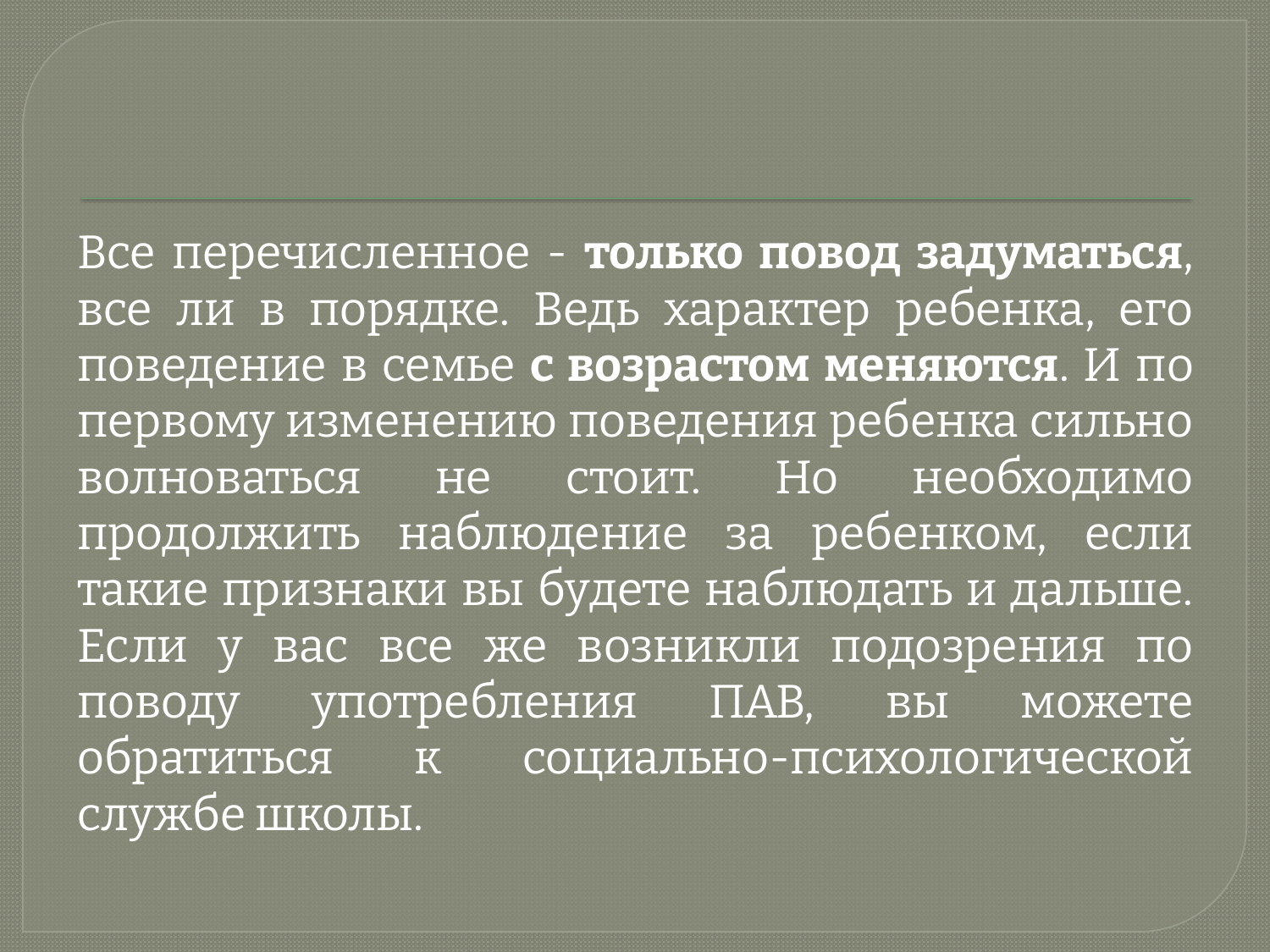

Все перечисленное - только повод задуматься, все ли в порядке. Ведь характер ребенка, его поведение в семье с возрастом меняются. И по первому изменению поведения ребенка сильно волноваться не стоит. Но необходимо продолжить наблюдение за ребенком, если такие признаки вы будете наблюдать и дальше. Если у вас все же возникли подозрения по поводу употребления ПАВ, вы можете обратиться к социально-психологической службе школы.